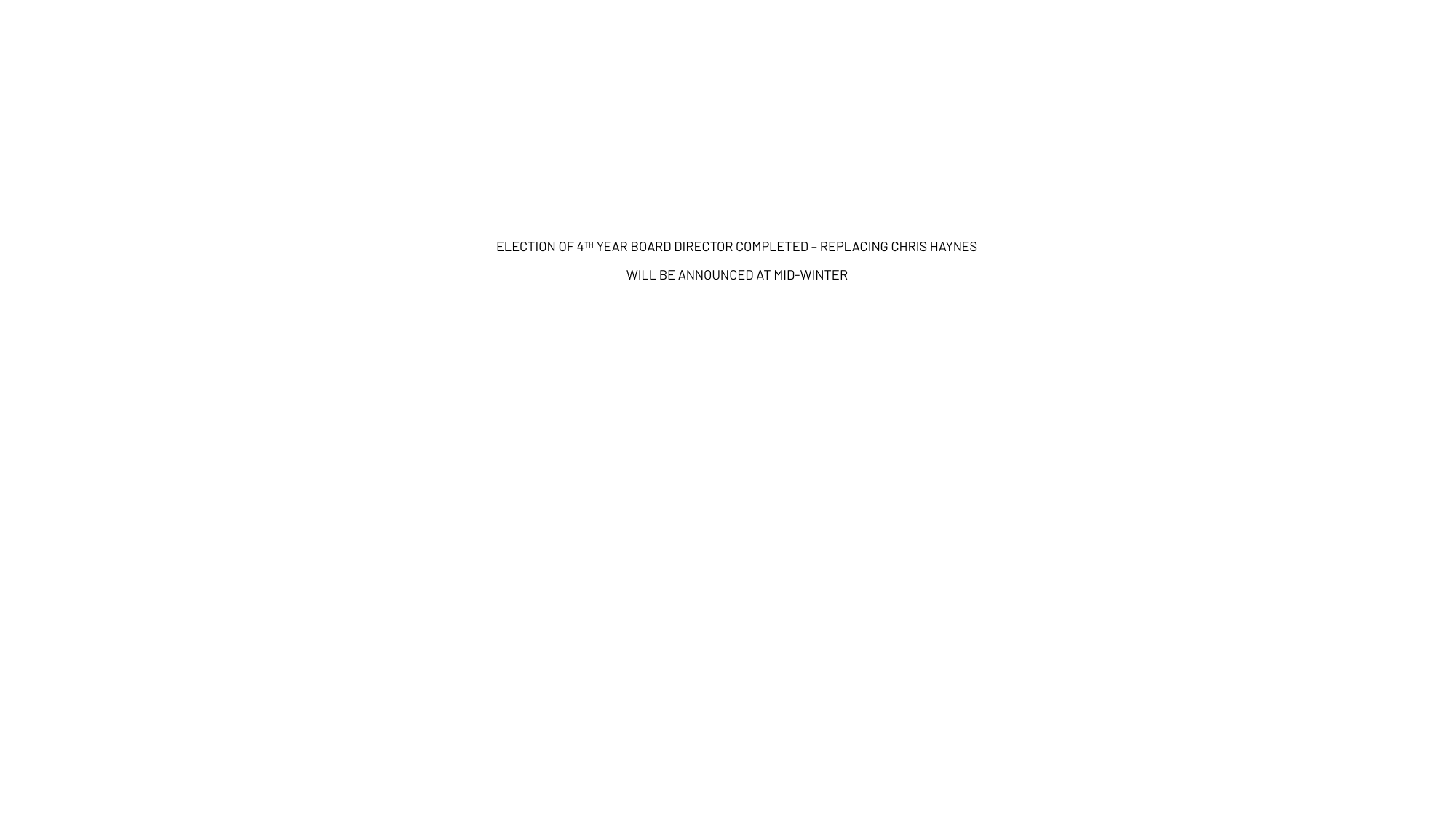

# ELECTION OF 4TH YEAR BOARD DIRECTOR COMPLETED – REPLACING CHRIS HAYNES WILL BE ANNOUNCED AT MID-WINTER